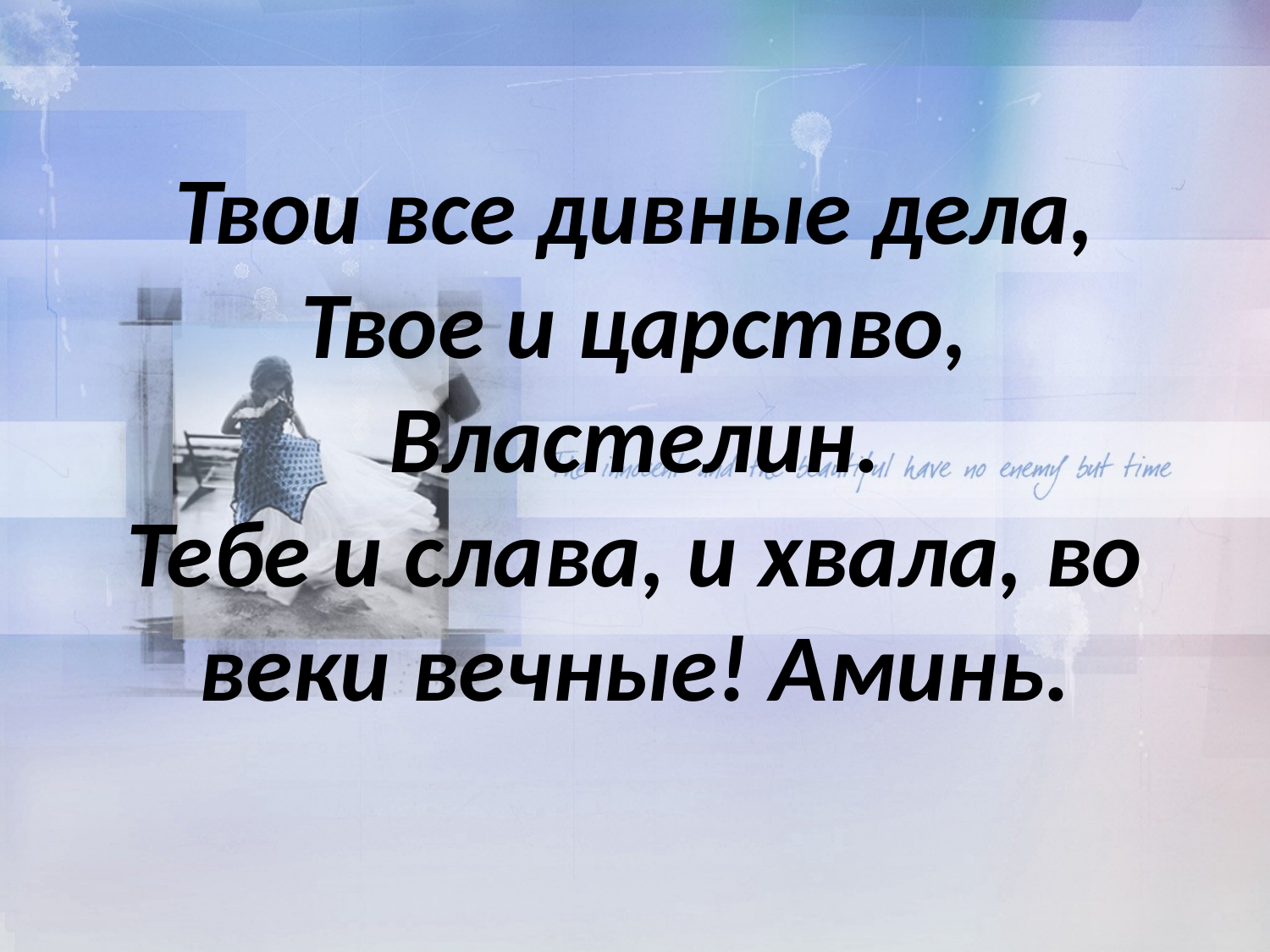

# Твои все дивные дела, Твое и царство, Властелин. Тебе и слава, и хвала, во веки вечные! Аминь.